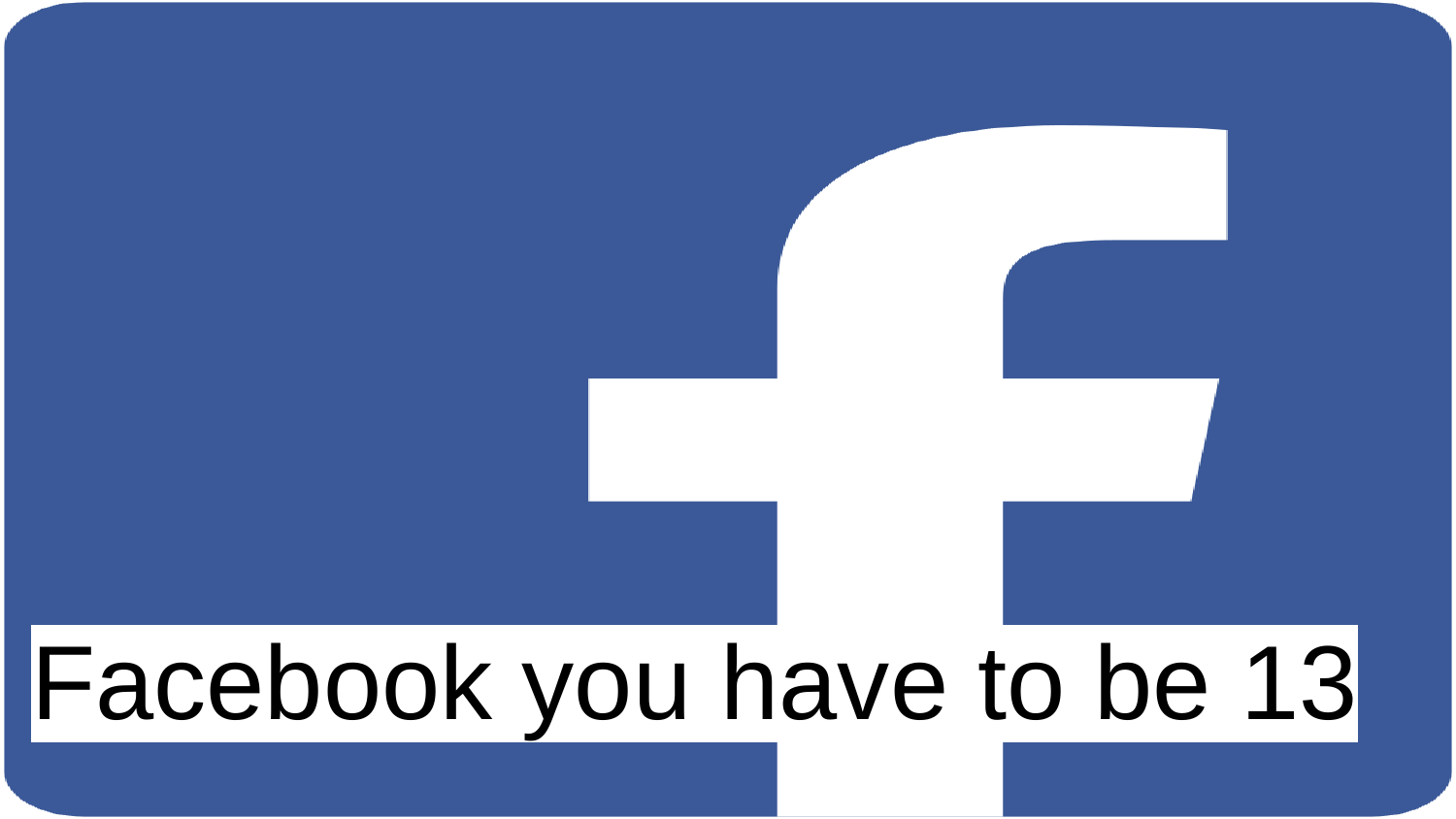

# Facebook you have to be 13